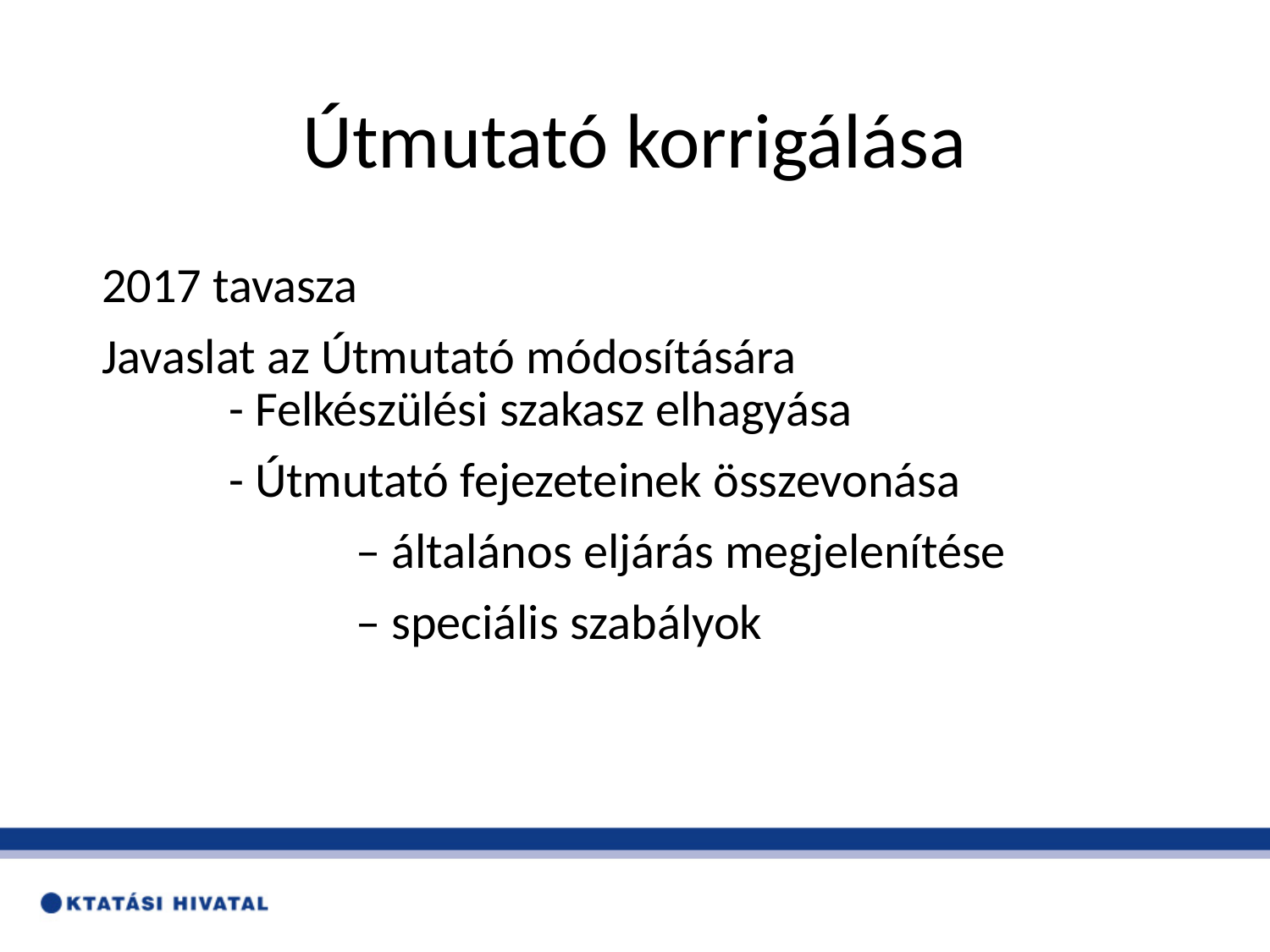

# Útmutató korrigálása
2017 tavasza
Javaslat az Útmutató módosítására
	- Felkészülési szakasz elhagyása
	- Útmutató fejezeteinek összevonása
		– általános eljárás megjelenítése
		– speciális szabályok